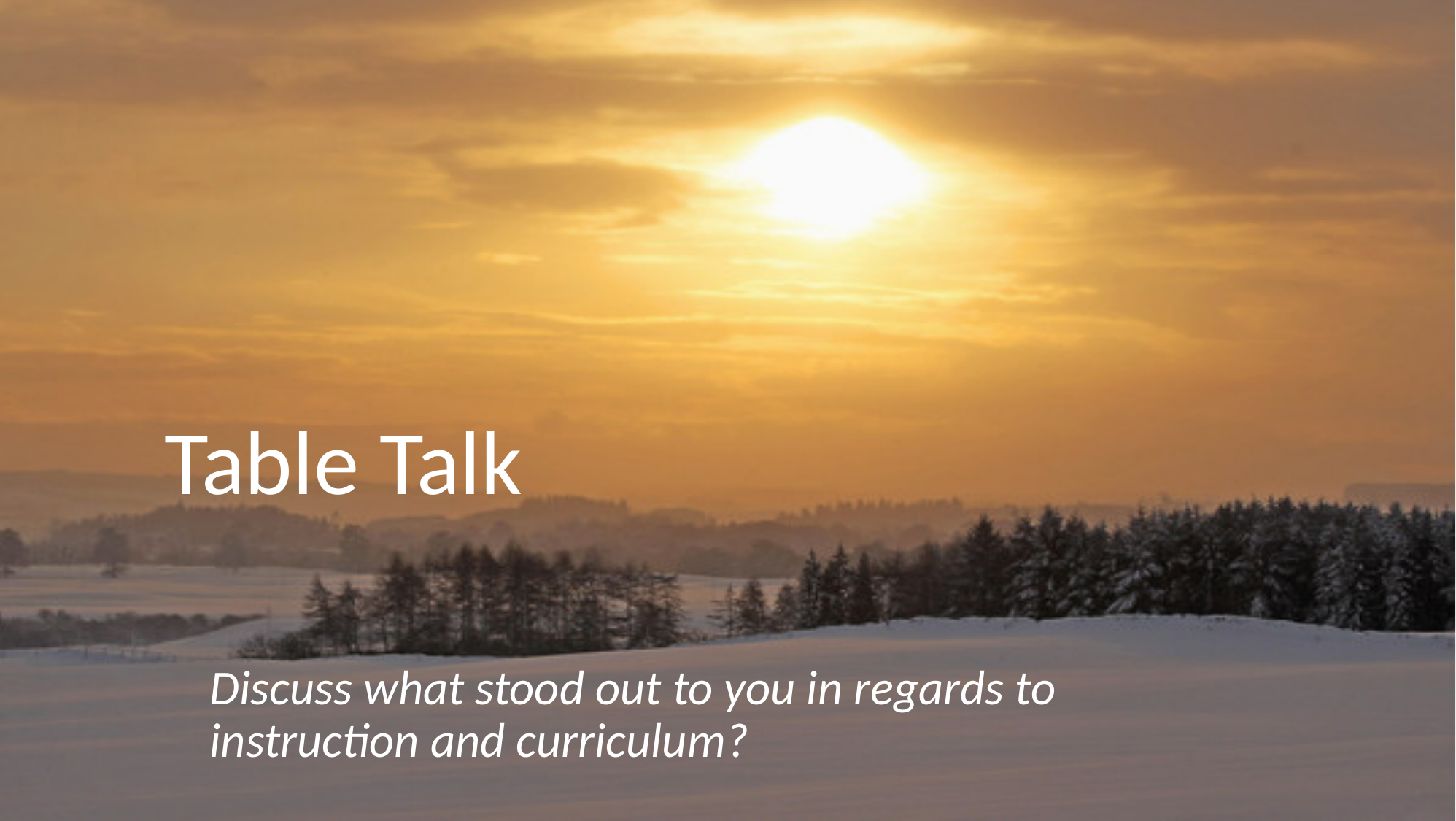

# Table Talk
Discuss what stood out to you in regards to instruction and curriculum?